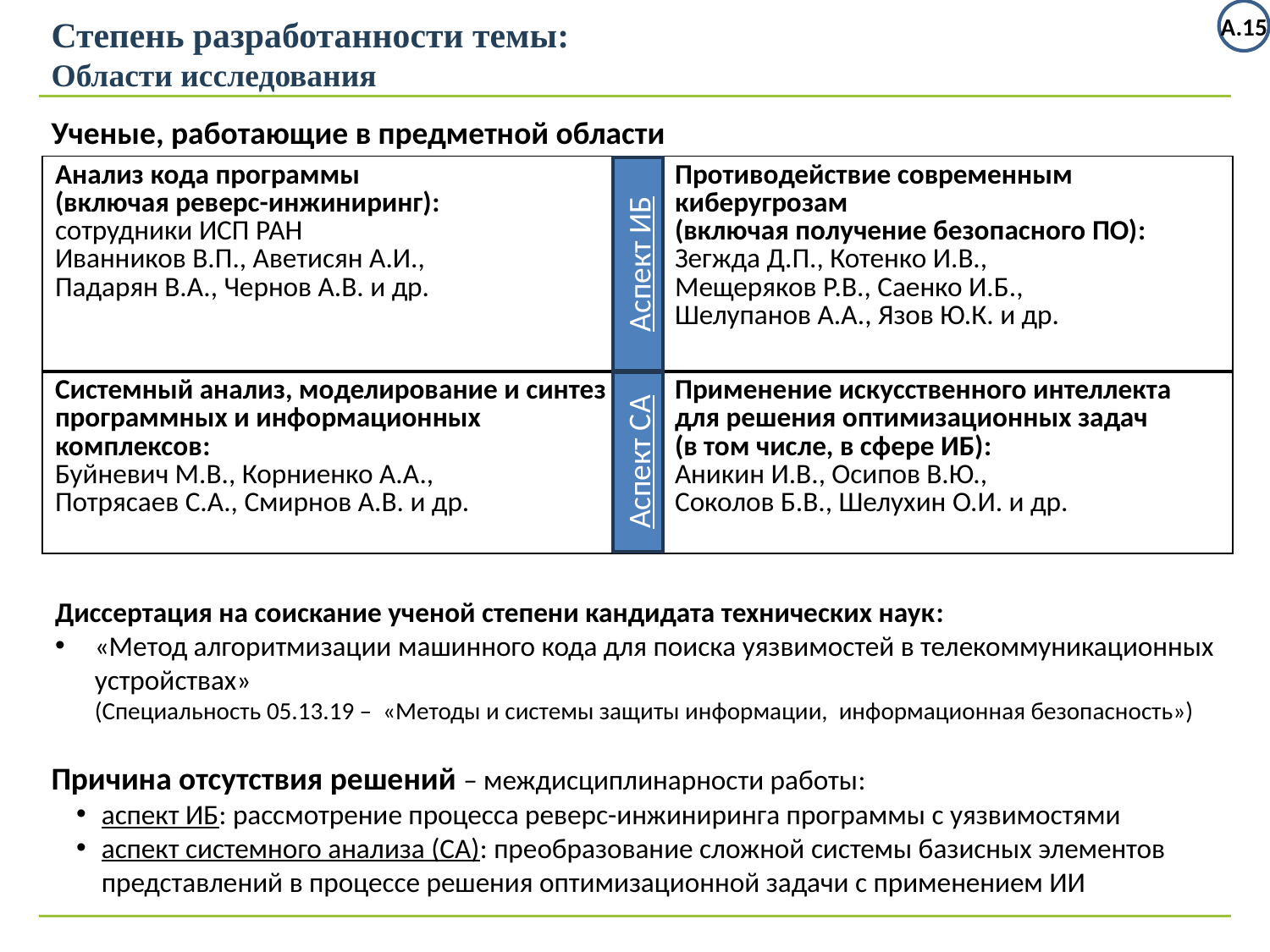

А.15
Степень разработанности темы:
Области исследования
Ученые, работающие в предметной области
| Анализ кода программы (включая реверс-инжиниринг): сотрудники ИСП РАН Иванников В.П., Аветисян А.И., Падарян В.А., Чернов А.В. и др. | Противодействие современным киберугрозам (включая получение безопасного ПО): Зегжда Д.П., Котенко И.В., Мещеряков Р.В., Саенко И.Б., Шелупанов А.А., Язов Ю.К. и др. |
| --- | --- |
| Системный анализ, моделирование и синтез программных и информационных комплексов: Буйневич М.В., Корниенко А.А., Потрясаев С.А., Смирнов А.В. и др. | Применение искусственного интеллекта для решения оптимизационных задач (в том числе, в сфере ИБ): Аникин И.В., Осипов В.Ю., Соколов Б.В., Шелухин О.И. и др. |
Аспект ИБ
Аспект СА
Диссертация на соискание ученой степени кандидата технических наук:
«Метод алгоритмизации машинного кода для поиска уязвимостей в телекоммуникационных устройствах»
(Специальность 05.13.19 –  «Методы и системы защиты информации,  информационная безопасность»)
Причина отсутствия решений – междисциплинарности работы:
аспект ИБ: рассмотрение процесса реверс-инжиниринга программы с уязвимостями
аспект системного анализа (СА): преобразование сложной системы базисных элементов представлений в процессе решения оптимизационной задачи с применением ИИ